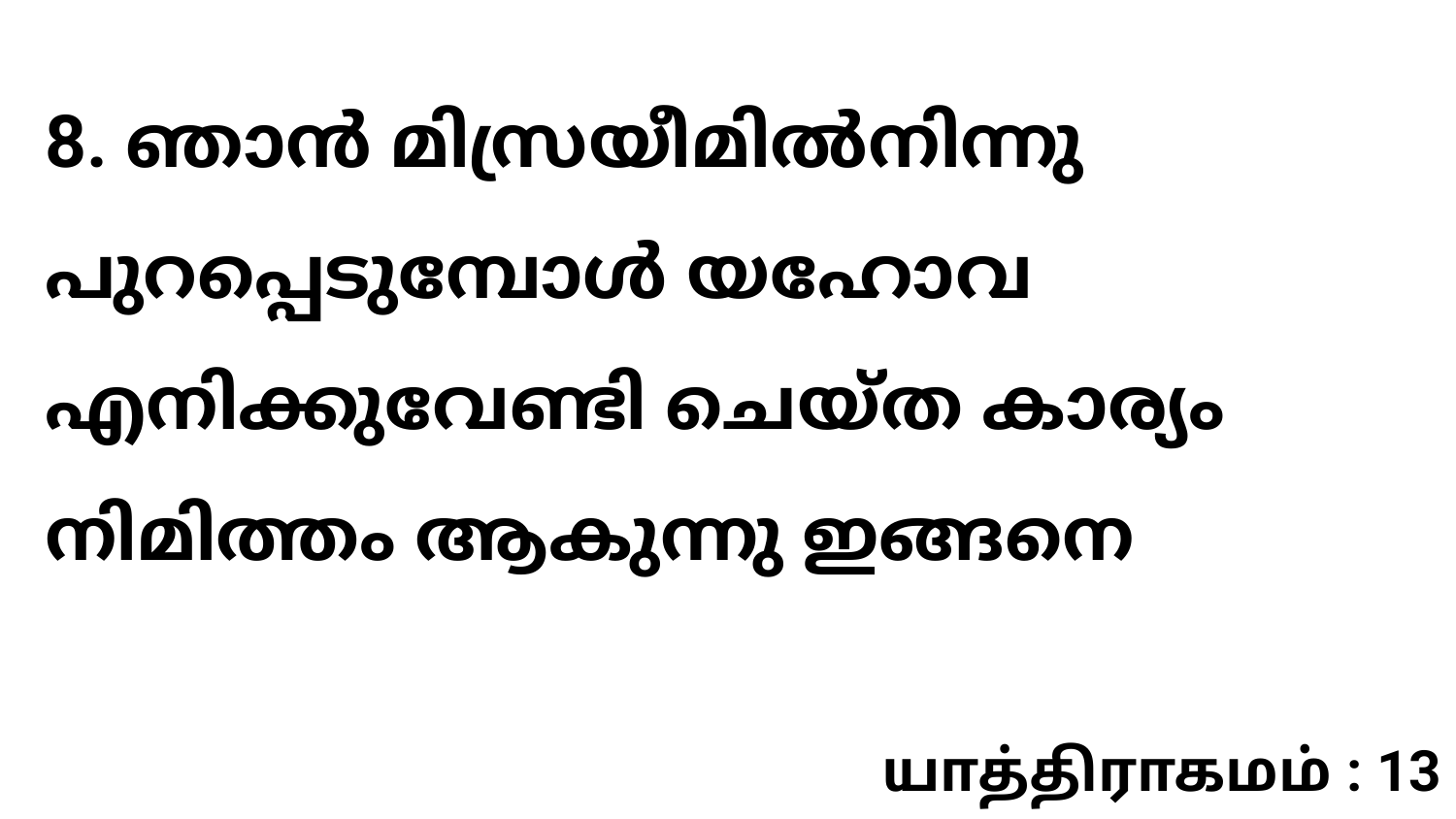

8. ഞാൻ മിസ്രയീമിൽനിന്നു പുറപ്പെടുമ്പോൾ യഹോവ എനിക്കുവേണ്ടി ചെയ്ത കാര്യം നിമിത്തം ആകുന്നു ഇങ്ങനെ
யாத்திராகமம் : 13